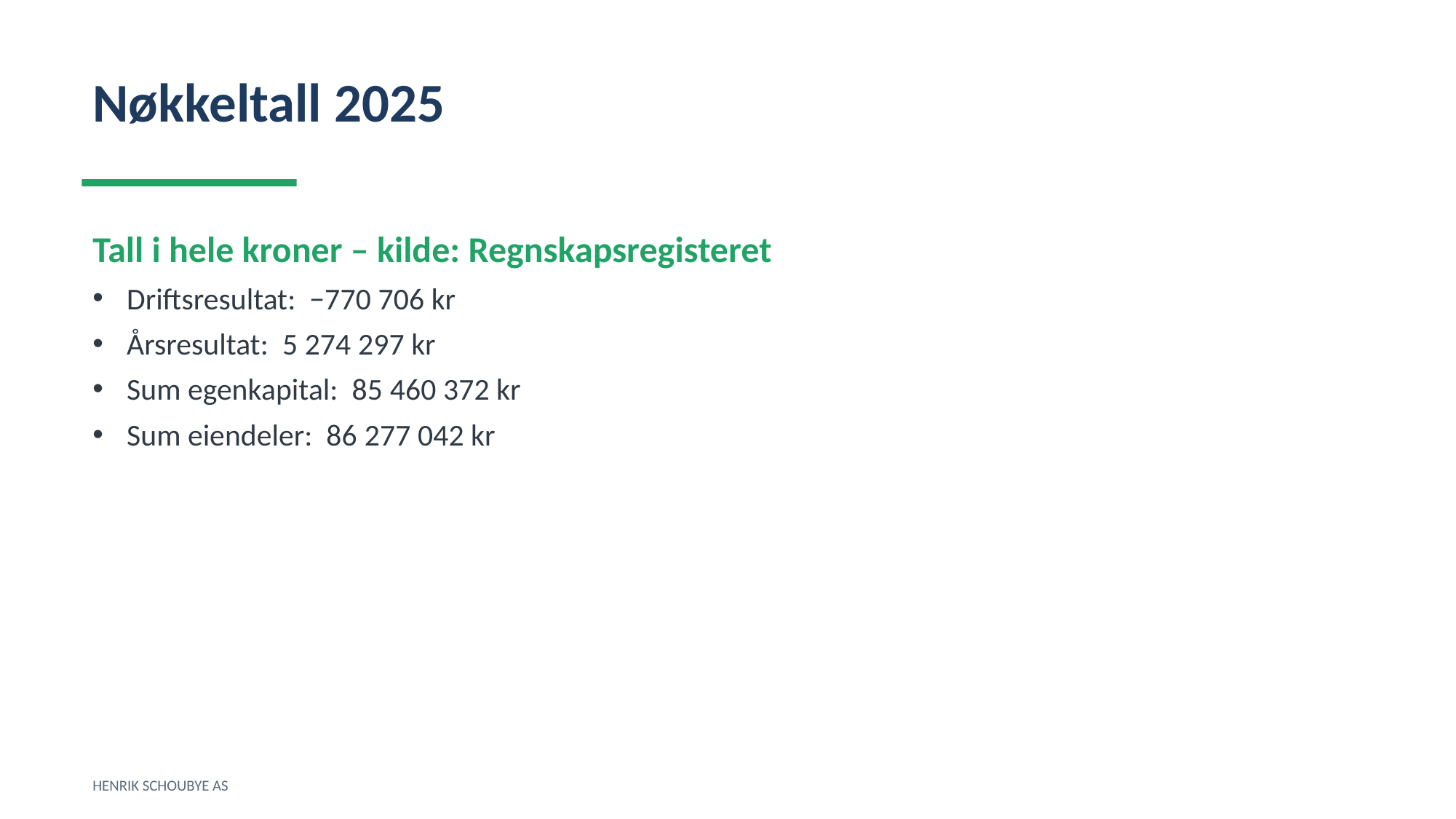

Nøkkeltall 2025

Tall i hele kroner – kilde: Regnskapsregisteret
Driftsresultat:  −770 706 kr
Årsresultat:  5 274 297 kr
Sum egenkapital:  85 460 372 kr
Sum eiendeler:  86 277 042 kr
HENRIK SCHOUBYE AS